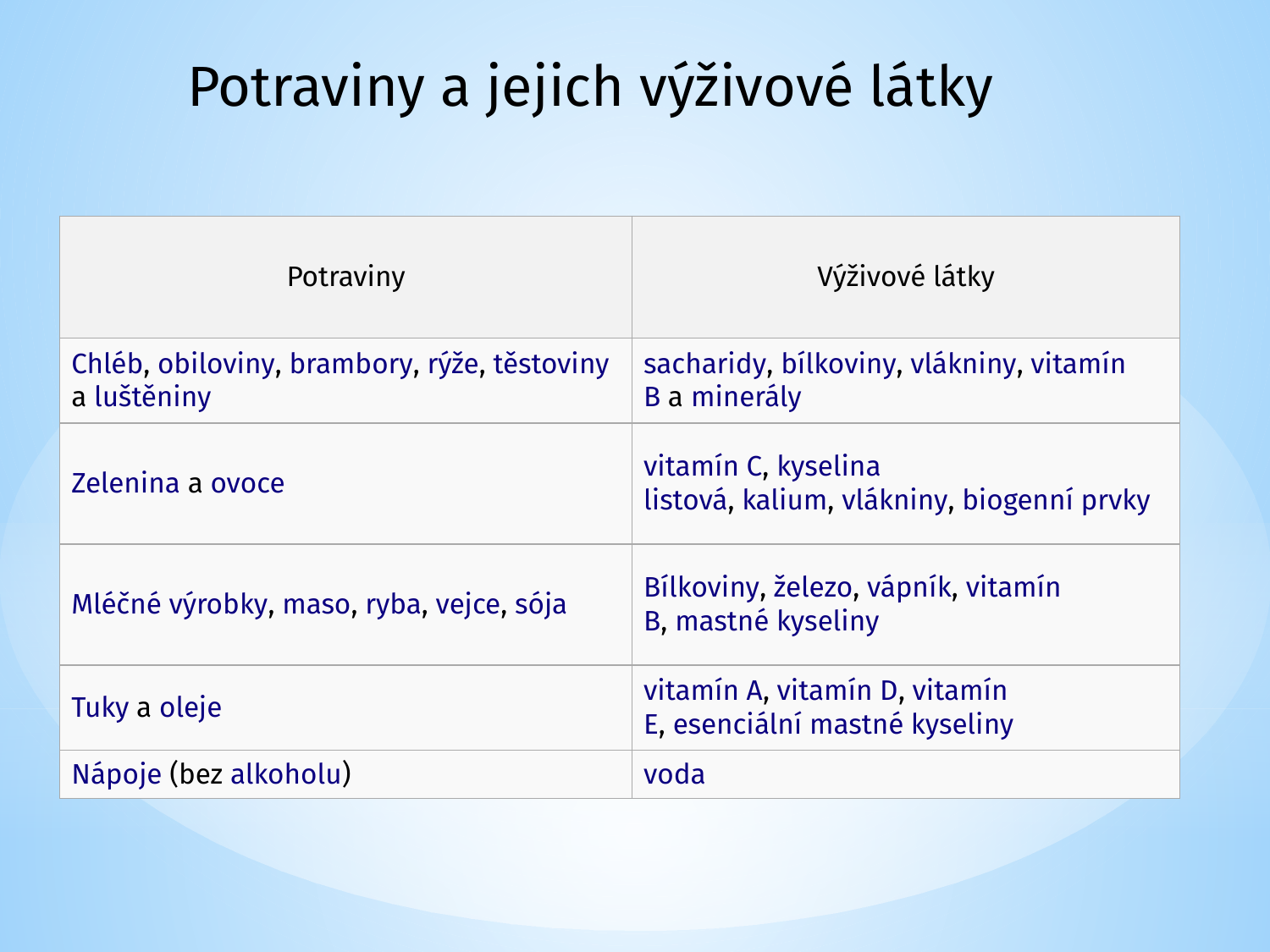

Potraviny a jejich výživové látky
| Potraviny | Výživové látky |
| --- | --- |
| Chléb, obiloviny, brambory, rýže, těstoviny a luštěniny | sacharidy, bílkoviny, vlákniny, vitamín B a minerály |
| Zelenina a ovoce | vitamín C, kyselina listová, kalium, vlákniny, biogenní prvky |
| Mléčné výrobky, maso, ryba, vejce, sója | Bílkoviny, železo, vápník, vitamín B, mastné kyseliny |
| Tuky a oleje | vitamín A, vitamín D, vitamín E, esenciální mastné kyseliny |
| Nápoje (bez alkoholu) | voda |